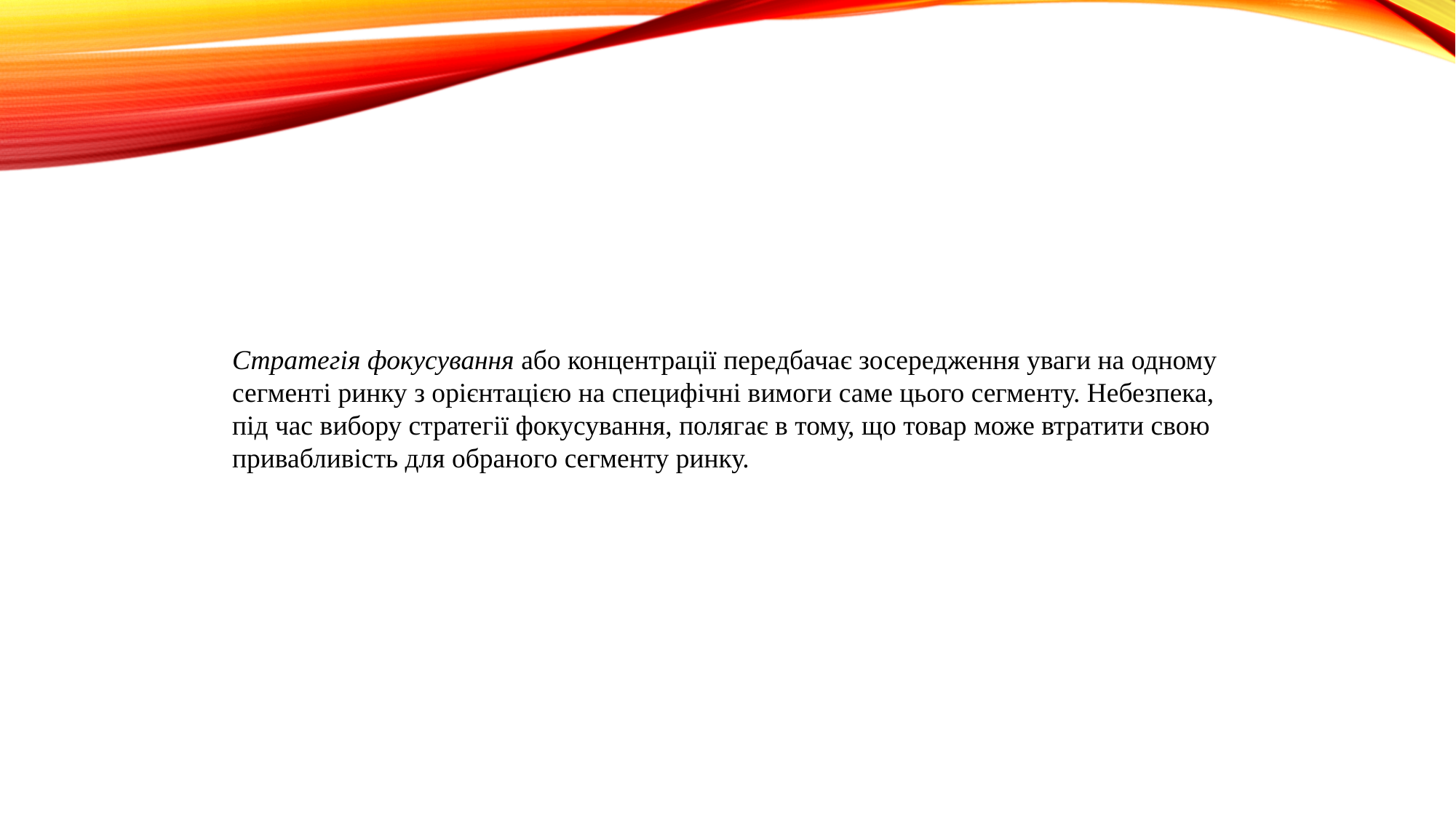

Стратегія фокусування або концентрації передбачає зосередження уваги на одному сегменті ринку з орієнтацією на специфічні вимоги саме цього сегменту. Небезпека, під час вибору стратегії фокусування, полягає в тому, що товар може втратити свою привабливість для обраного сегменту ринку.